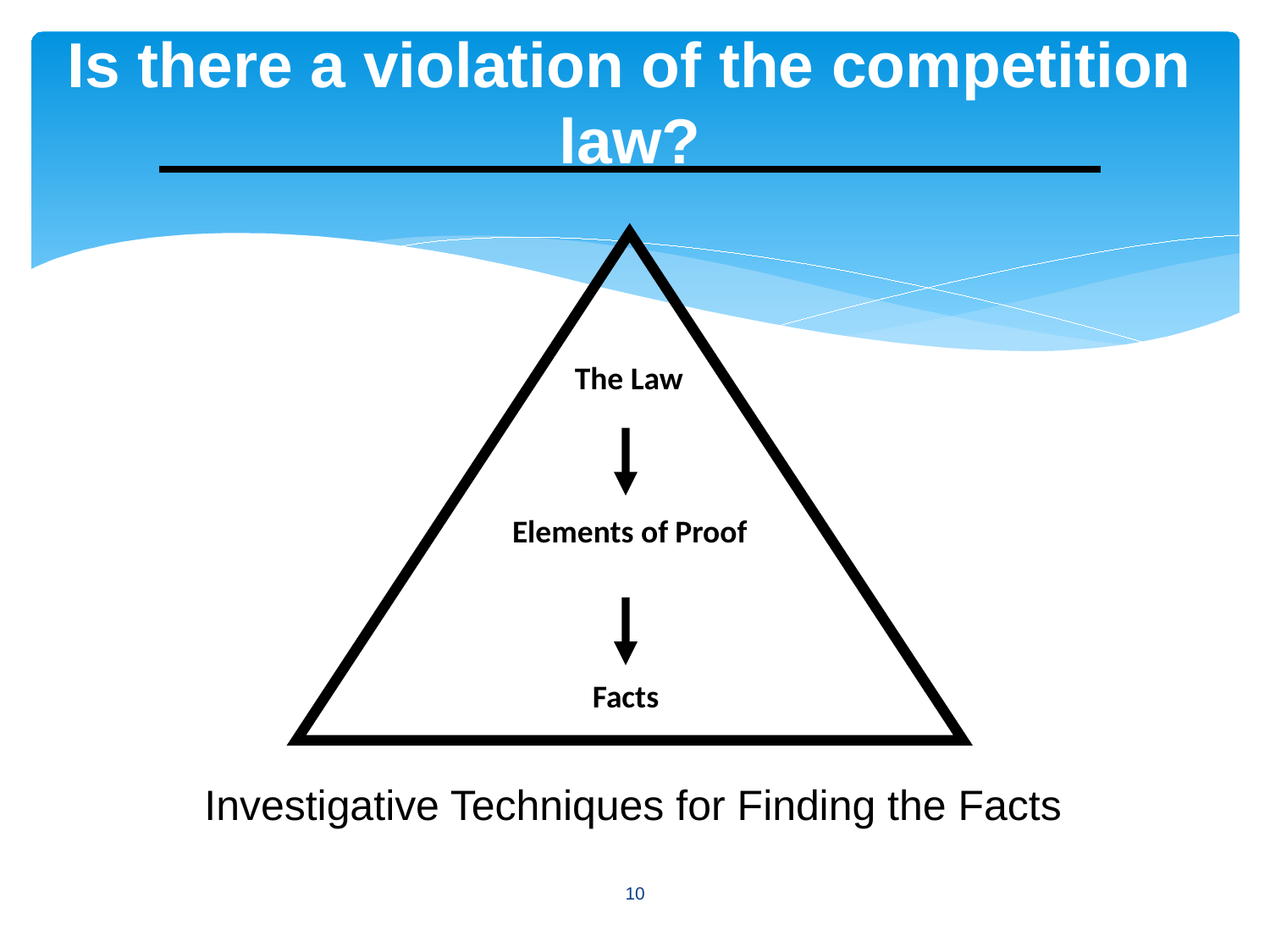

# Is there a violation of the competition law?

The Law
Elements of Proof
Facts
Investigative Techniques for Finding the Facts
10